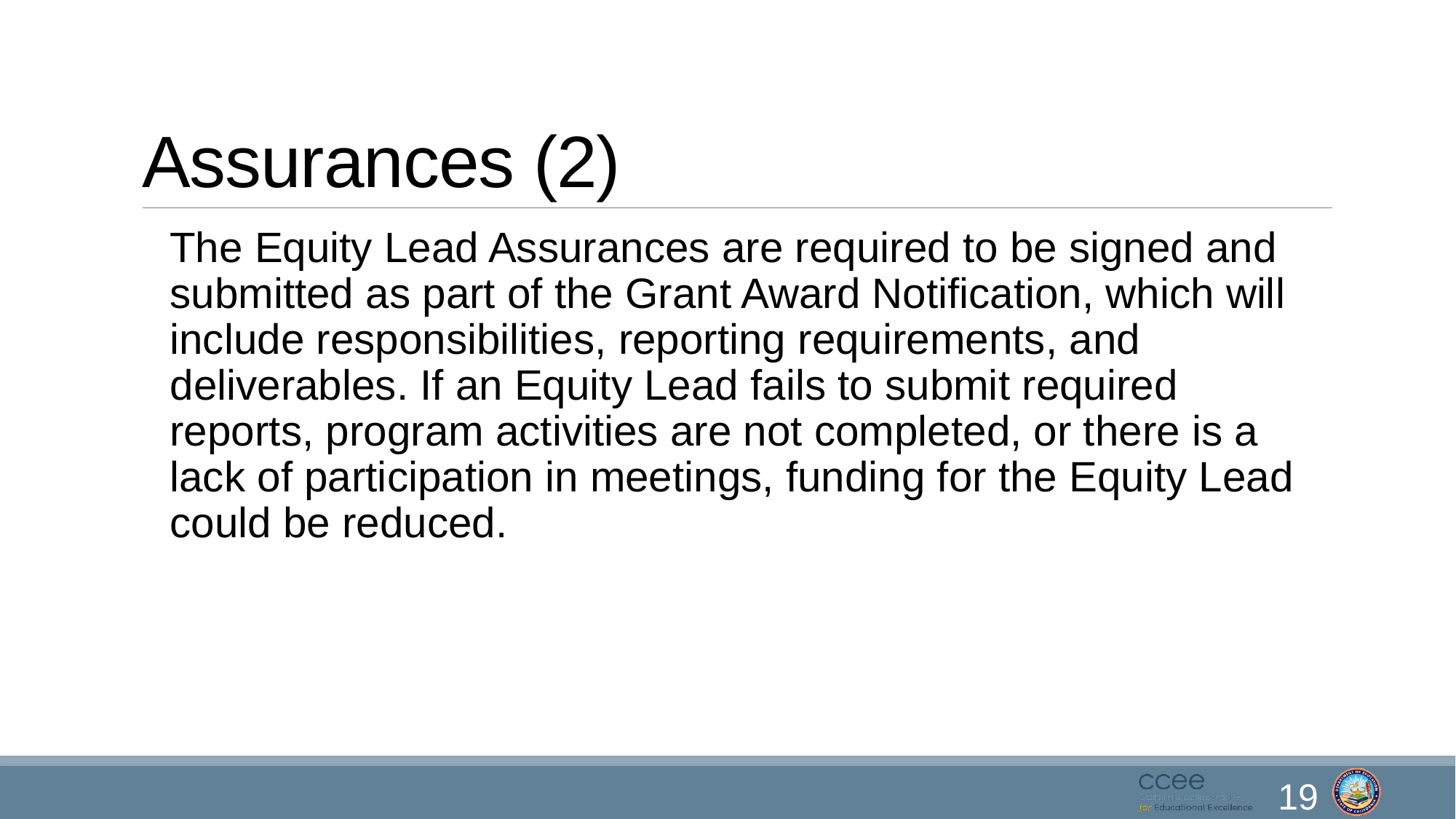

# Assurances (2)
The Equity Lead Assurances are required to be signed and submitted as part of the Grant Award Notification, which will include responsibilities, reporting requirements, and deliverables. If an Equity Lead fails to submit required reports, program activities are not completed, or there is a lack of participation in meetings, funding for the Equity Lead could be reduced.

19